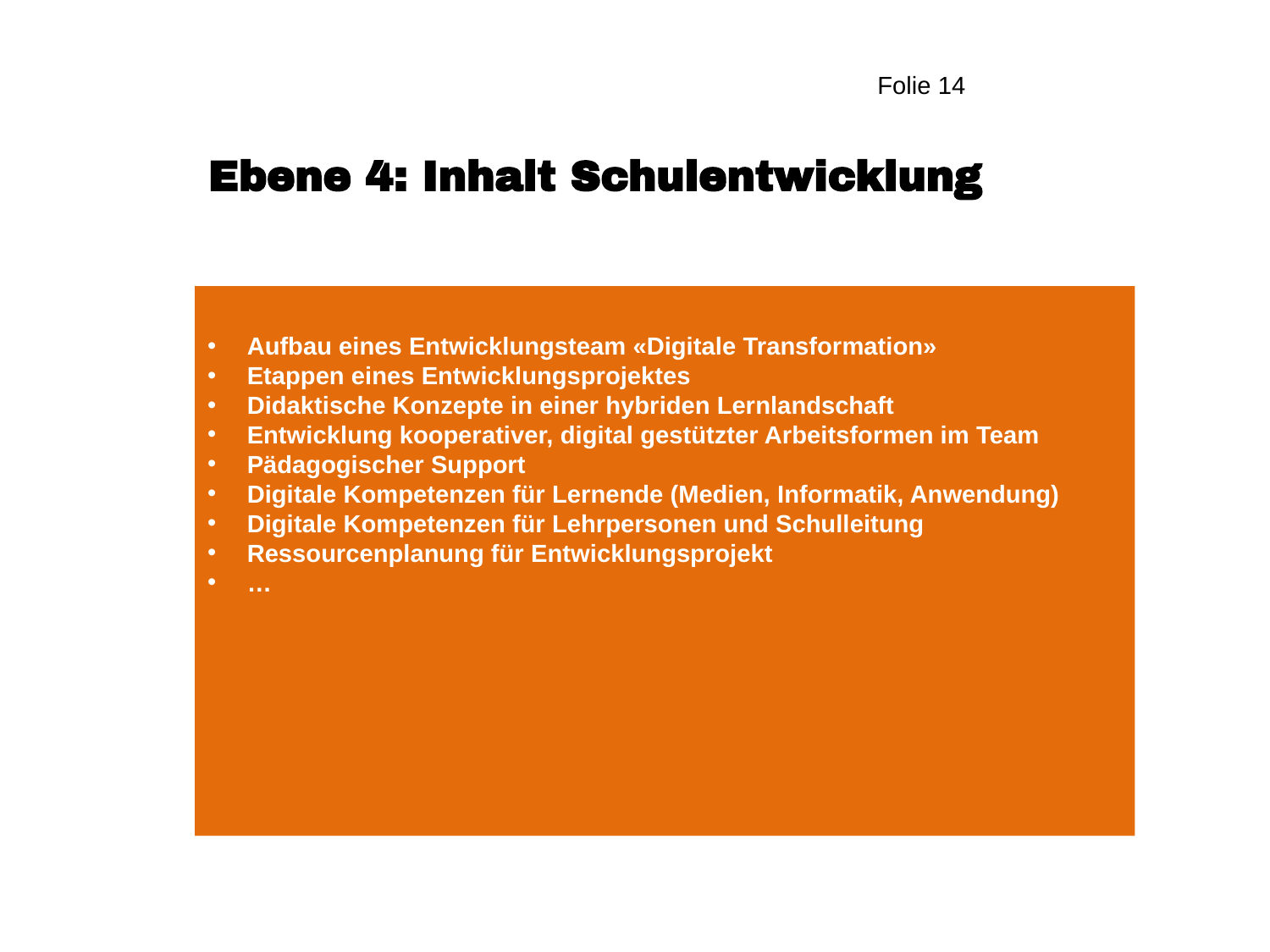

# Ebene 4: Inhalt Schulentwicklung

Aufbau eines Entwicklungsteam «Digitale Transformation»
Etappen eines Entwicklungsprojektes
Didaktische Konzepte in einer hybriden Lernlandschaft
Entwicklung kooperativer, digital gestützter Arbeitsformen im Team
Pädagogischer Support
Digitale Kompetenzen für Lernende (Medien, Informatik, Anwendung)
Digitale Kompetenzen für Lehrpersonen und Schulleitung
Ressourcenplanung für Entwicklungsprojekt
…